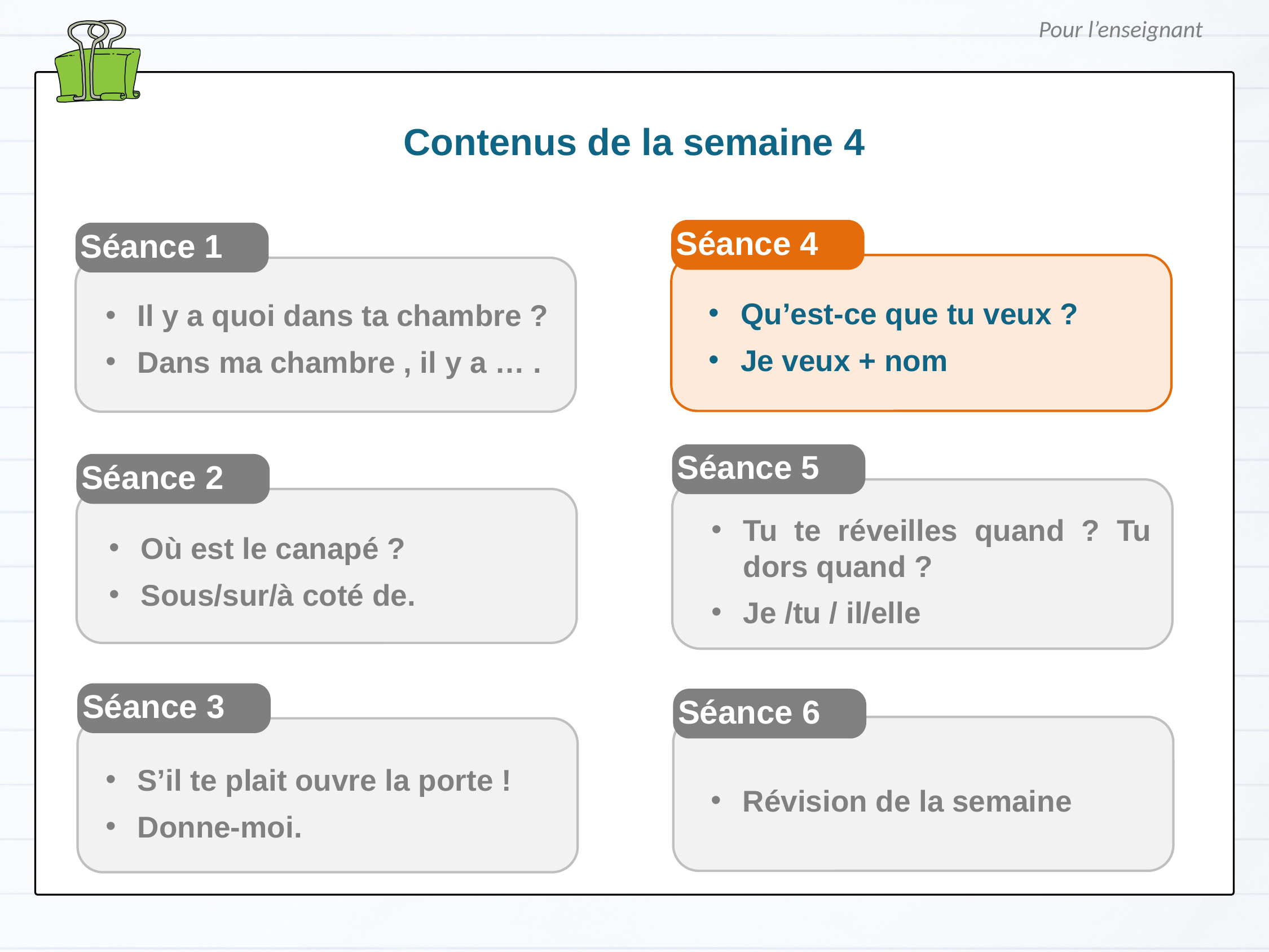

Pour l’enseignant

Contenus de la semaine 4

Séance 4
Séance 1

Qu’est-ce que tu veux ?
Je veux + nom
Il y a quoi dans ta chambre ?
Dans ma chambre , il y a … .

Séance 5

Séance 2

Tu te réveilles quand ? Tu dors quand ?
Je /tu / il/elle
Où est le canapé ?
Sous/sur/à coté de.

Séance 3
Séance 6

S’il te plait ouvre la porte !
Donne-moi.
Révision de la semaine